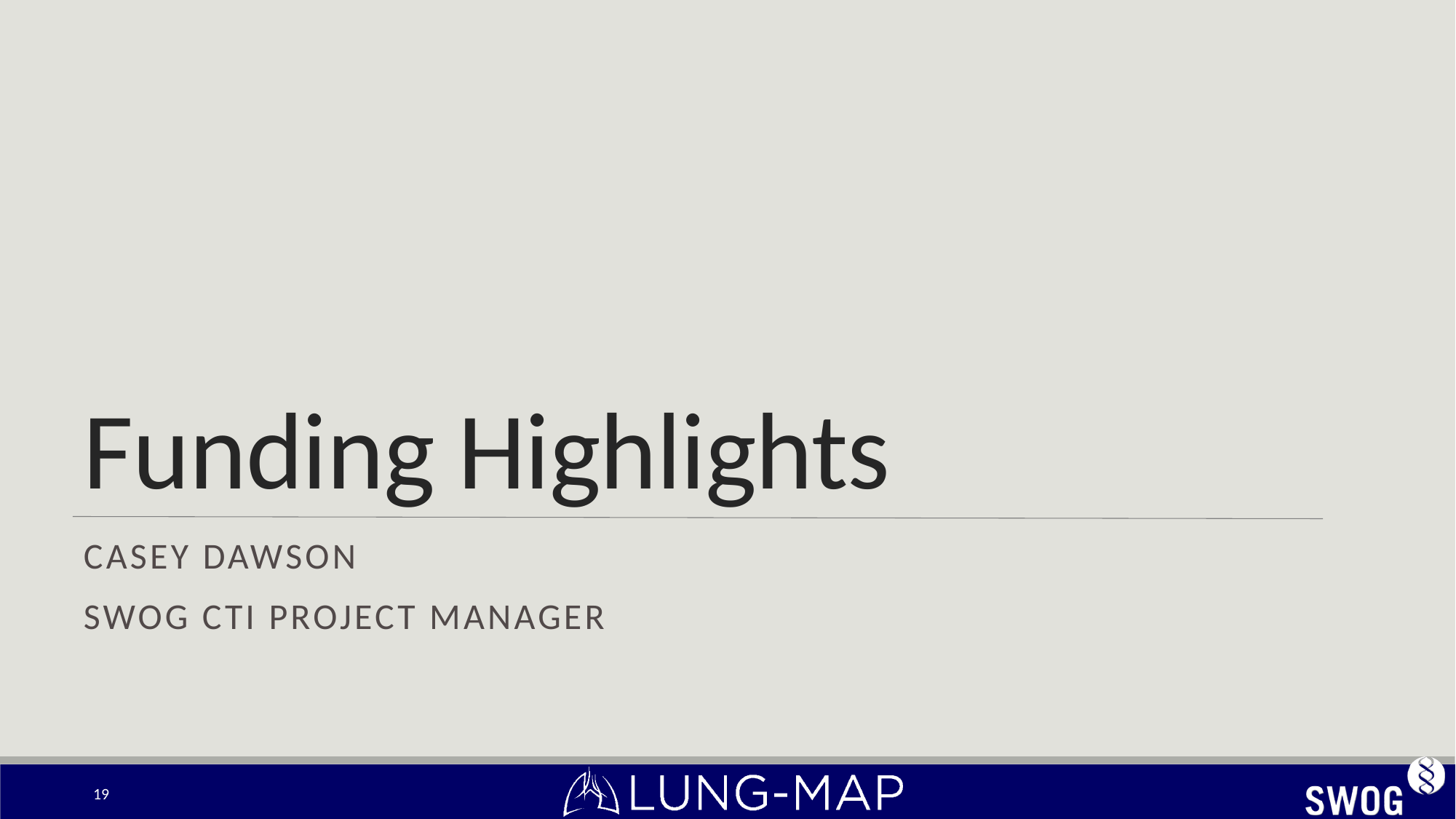

# Funding Highlights
Casey Dawson
SWOG CTI Project Manager
19